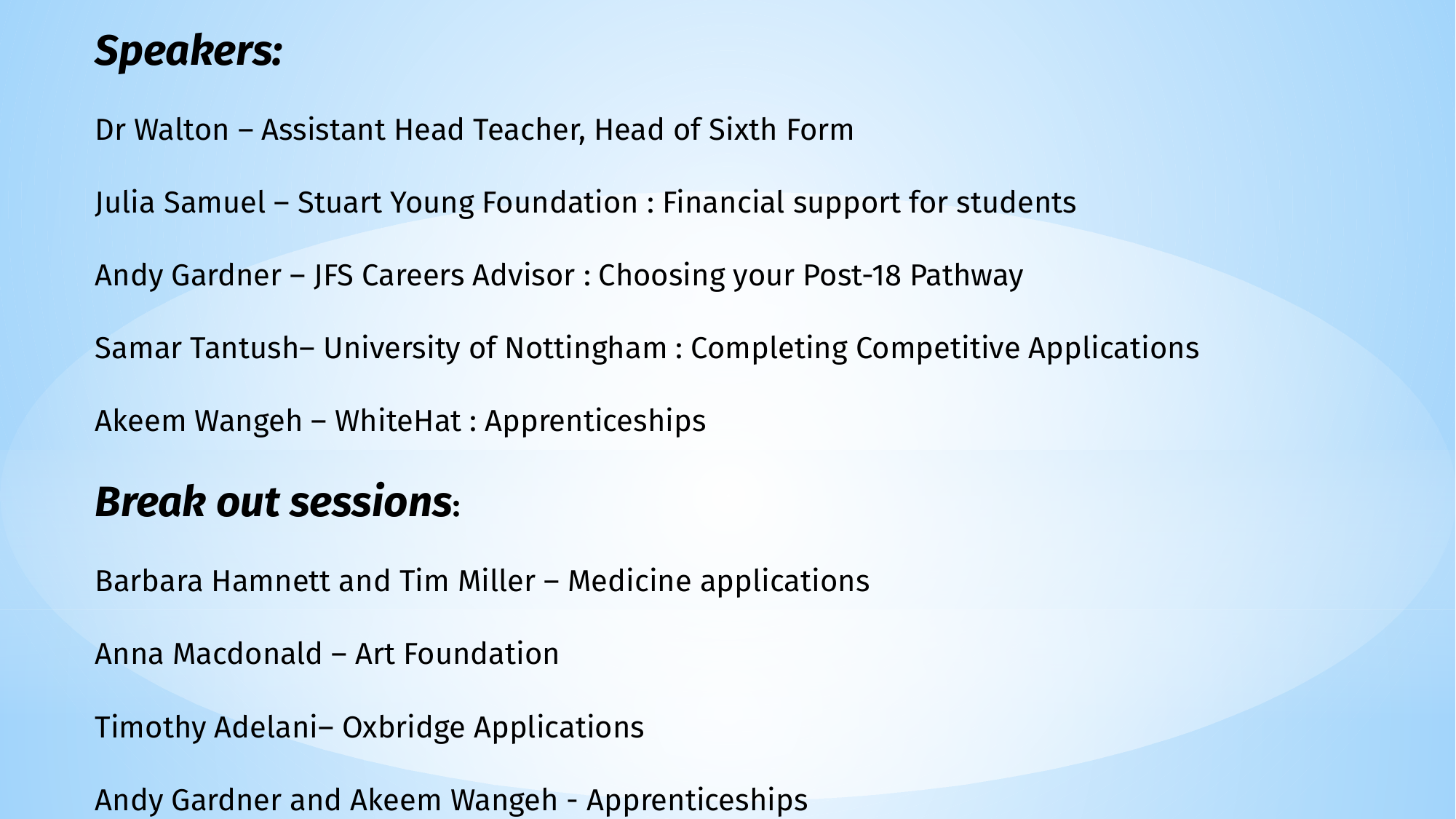

Speakers:

Dr Walton – Assistant Head Teacher, Head of Sixth Form

Julia Samuel – Stuart Young Foundation : Financial support for students

Andy Gardner – JFS Careers Advisor : Choosing your Post-18 Pathway

Samar Tantush– University of Nottingham : Completing Competitive Applications

Akeem Wangeh – WhiteHat : Apprenticeships

Break out sessions:

Barbara Hamnett and Tim Miller – Medicine applications

Anna Macdonald – Art Foundation

Timothy Adelani– Oxbridge Applications

Andy Gardner and Akeem Wangeh - Apprenticeships